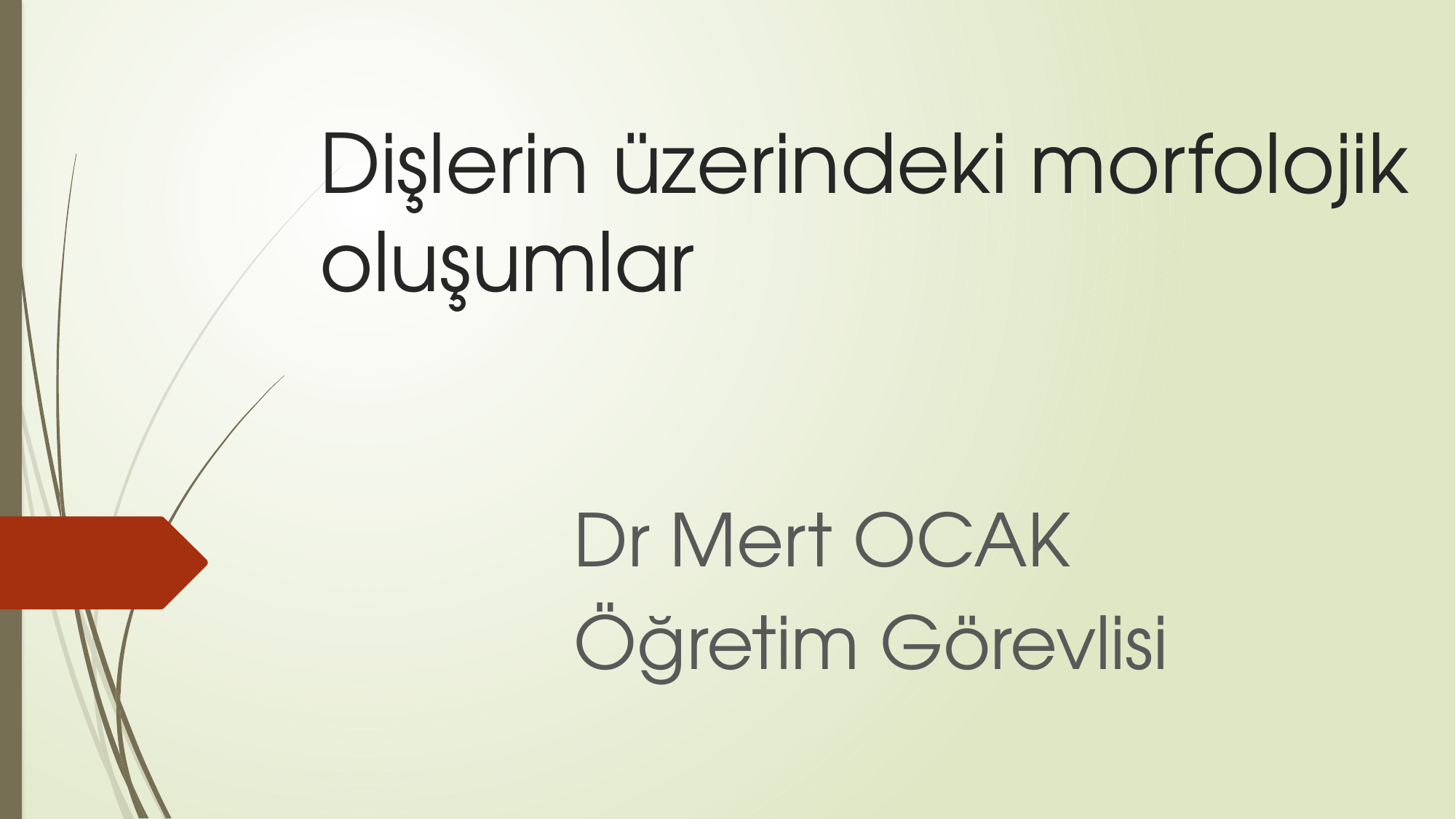

# Dişlerin üzerindeki morfolojik oluşumlar
Dr Mert OCAK
Öğretim Görevlisi